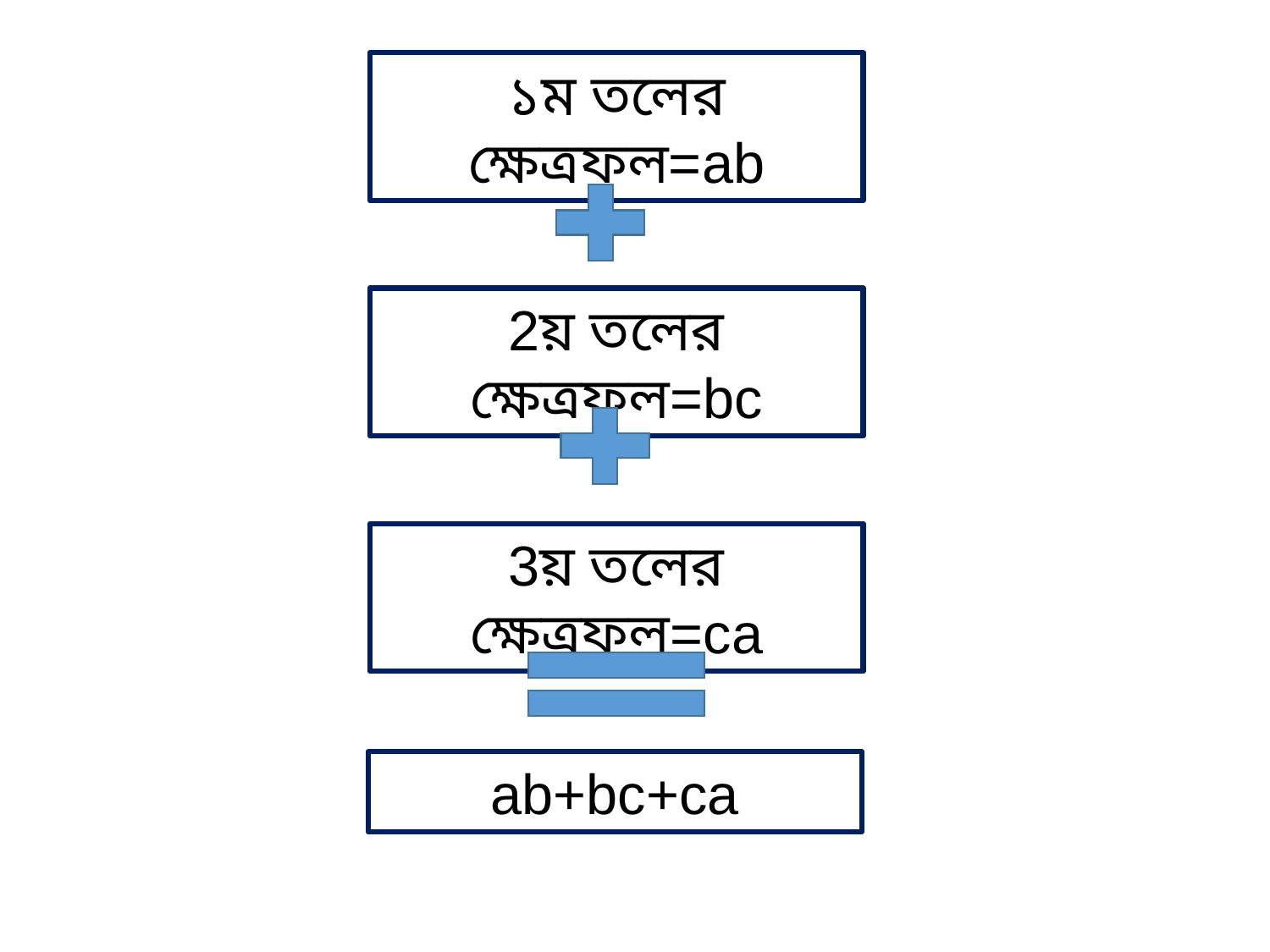

১ম তলের ক্ষেত্রফল=ab

2য় তলের ক্ষেত্রফল=bc

3য় তলের ক্ষেত্রফল=ca

ab+bc+ca